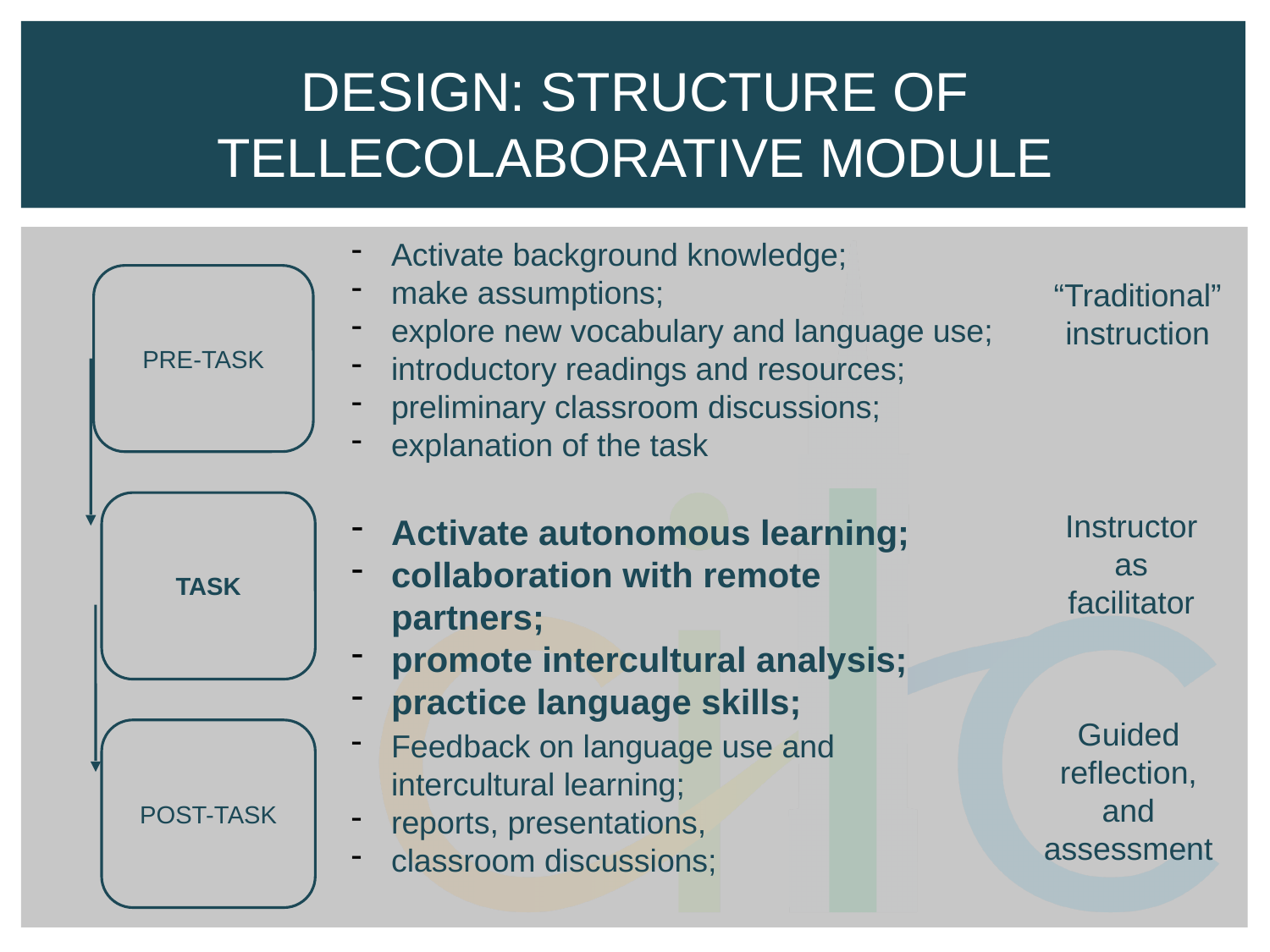

# DESIGN: STRUCTURE OF TELLECOLABORATIVE MODULE
Activate background knowledge;
make assumptions;
explore new vocabulary and language use;
introductory readings and resources;
preliminary classroom discussions;
explanation of the task
PRE-TASK
“Traditional” instruction
TASK
Instructor as facilitator
Activate autonomous learning;
collaboration with remote partners;
promote intercultural analysis;
practice language skills;
Guided reflection, and assessment
POST-TASK
Feedback on language use and intercultural learning;
reports, presentations,
classroom discussions;